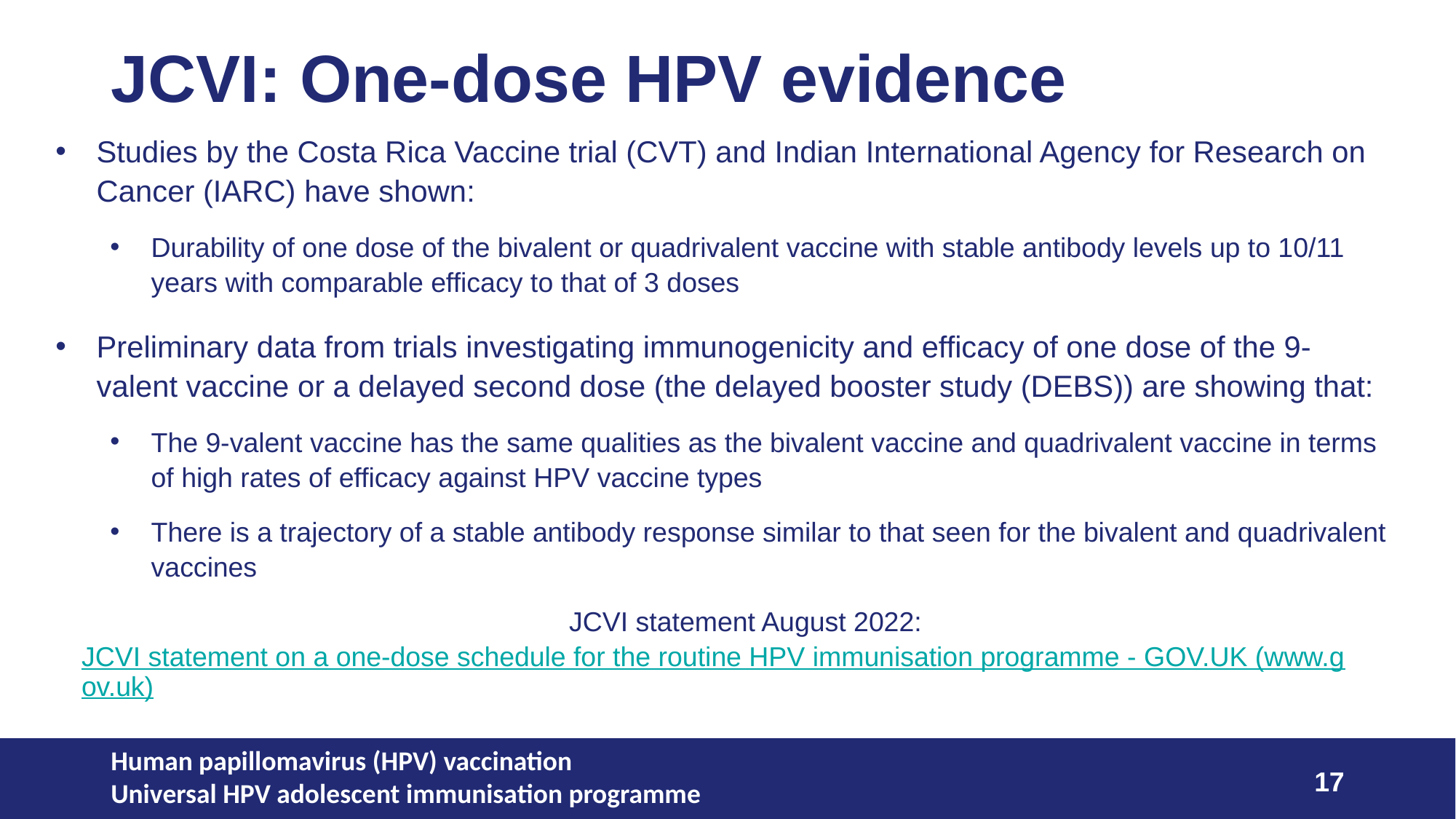

# JCVI: One-dose HPV evidence
Studies by the Costa Rica Vaccine trial (CVT) and Indian International Agency for Research on Cancer (IARC) have shown:
Durability of one dose of the bivalent or quadrivalent vaccine with stable antibody levels up to 10/11 years with comparable efficacy to that of 3 doses
Preliminary data from trials investigating immunogenicity and efficacy of one dose of the 9-valent vaccine or a delayed second dose (the delayed booster study (DEBS)) are showing that:
The 9-valent vaccine has the same qualities as the bivalent vaccine and quadrivalent vaccine in terms of high rates of efficacy against HPV vaccine types
There is a trajectory of a stable antibody response similar to that seen for the bivalent and quadrivalent vaccines
JCVI statement August 2022: JCVI statement on a one-dose schedule for the routine HPV immunisation programme - GOV.UK (www.gov.uk)

Human papillomavirus (HPV) vaccination
Universal HPV adolescent immunisation programme

17